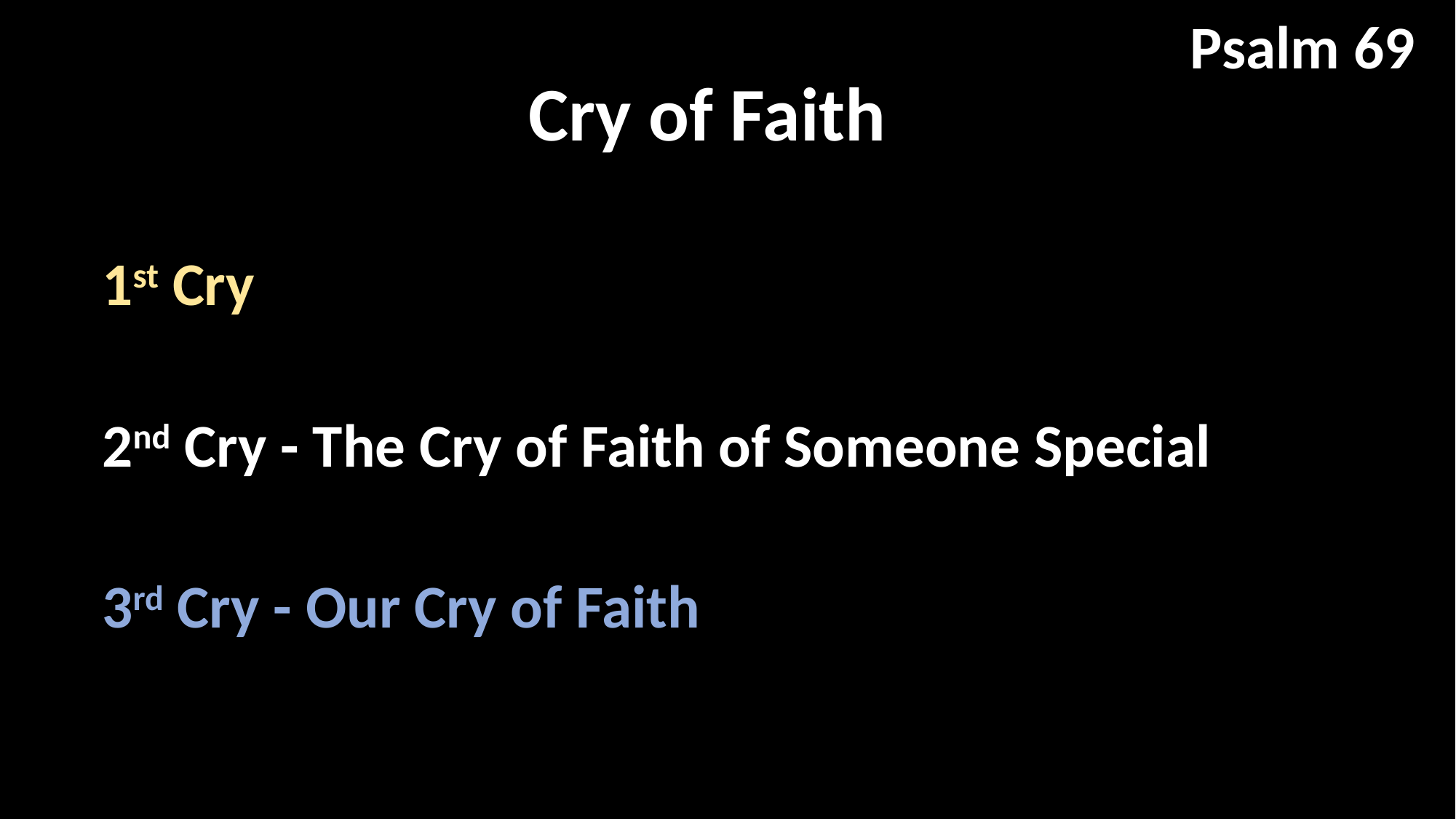

Psalm 69
Cry of Faith

1st Cry

2nd Cry - The Cry of Faith of Someone Special

3rd Cry - Our Cry of Faith